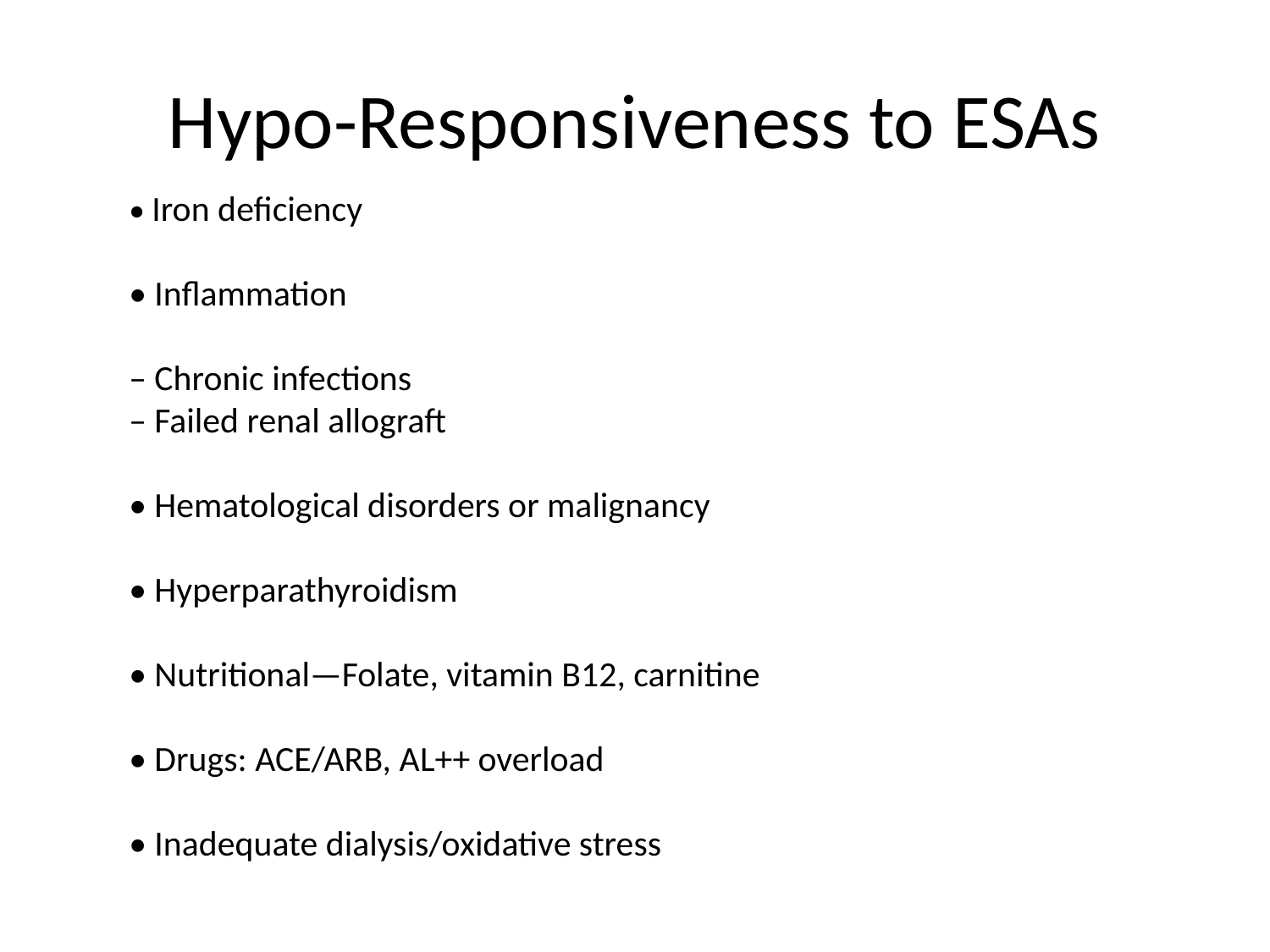

# Hypo-Responsiveness to ESAs
• Iron deficiency

• Inflammation

– Chronic infections
– Failed renal allograft

• Hematological disorders or malignancy

• Hyperparathyroidism

• Nutritional—Folate, vitamin B12, carnitine

• Drugs: ACE/ARB, AL++ overload

• Inadequate dialysis/oxidative stress